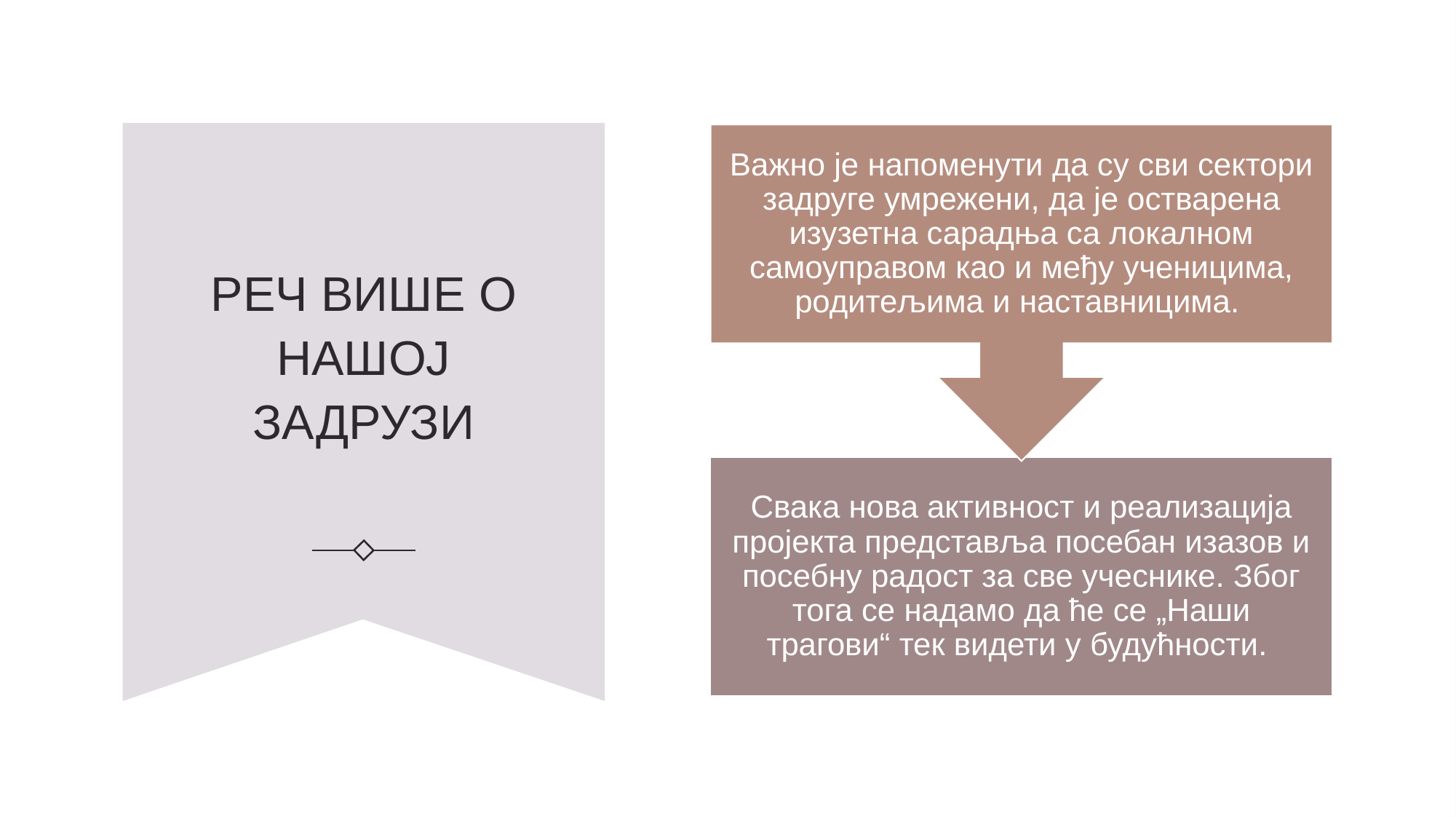

Свака нова активност и реализација пројекта представља посебан изазов и посебну радост за све учеснике. Због тога се надамо да ће се „Наши трагови“ тек видети у будућности.
Важно је напоменути да су сви сектори задруге умрежени, да је остварена изузетна сарадња са локалном самоуправом као и међу ученицима, родитељима и наставницима.
# РЕЧ ВИШЕ О НАШОЈ ЗАДРУЗИ